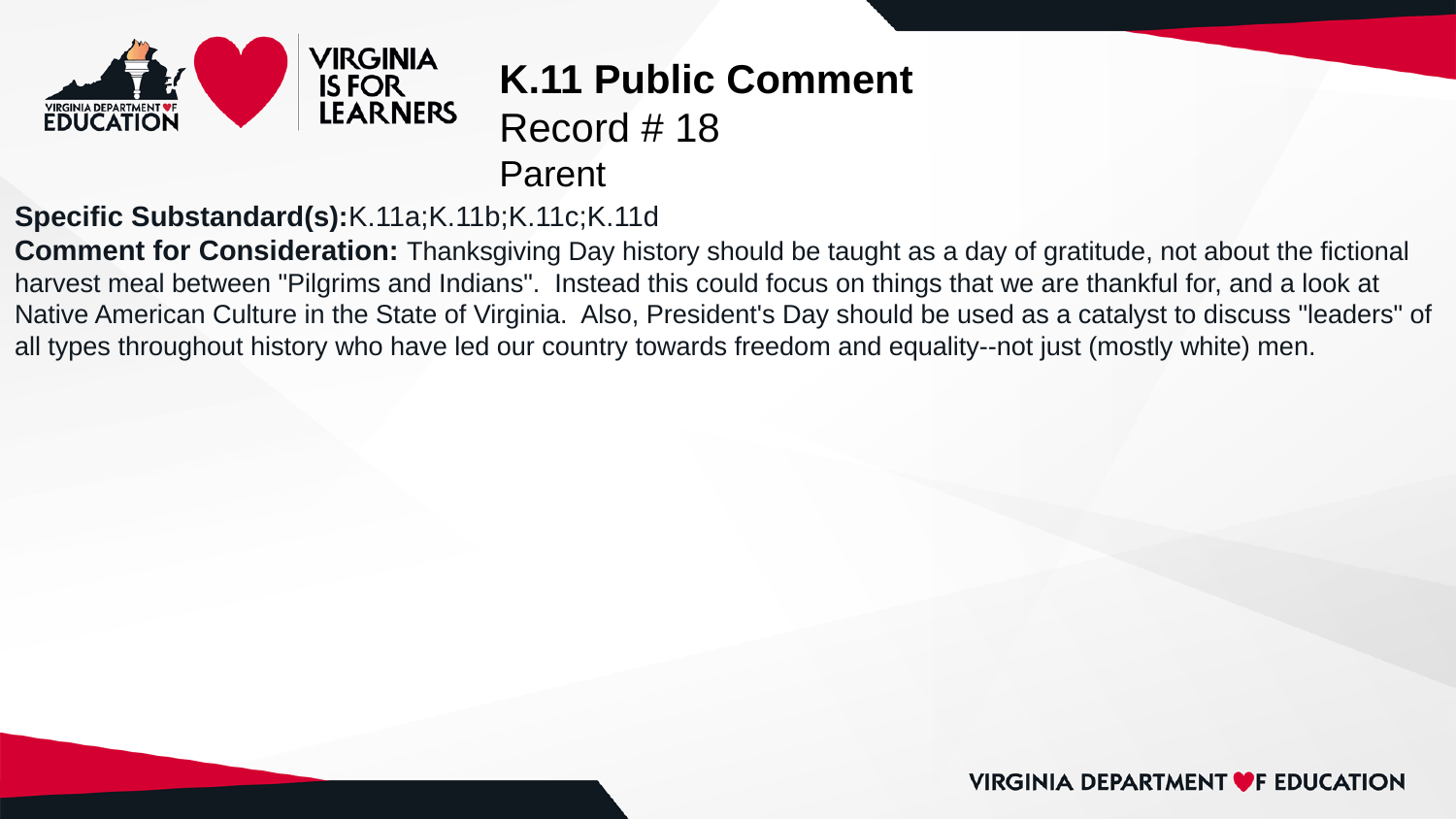

# K.11 Public Comment
Record # 18
Parent

Specific Substandard(s):K.11a;K.11b;K.11c;K.11d
Comment for Consideration: Thanksgiving Day history should be taught as a day of gratitude, not about the fictional harvest meal between "Pilgrims and Indians".  Instead this could focus on things that we are thankful for, and a look at Native American Culture in the State of Virginia.  Also, President's Day should be used as a catalyst to discuss "leaders" of all types throughout history who have led our country towards freedom and equality--not just (mostly white) men.